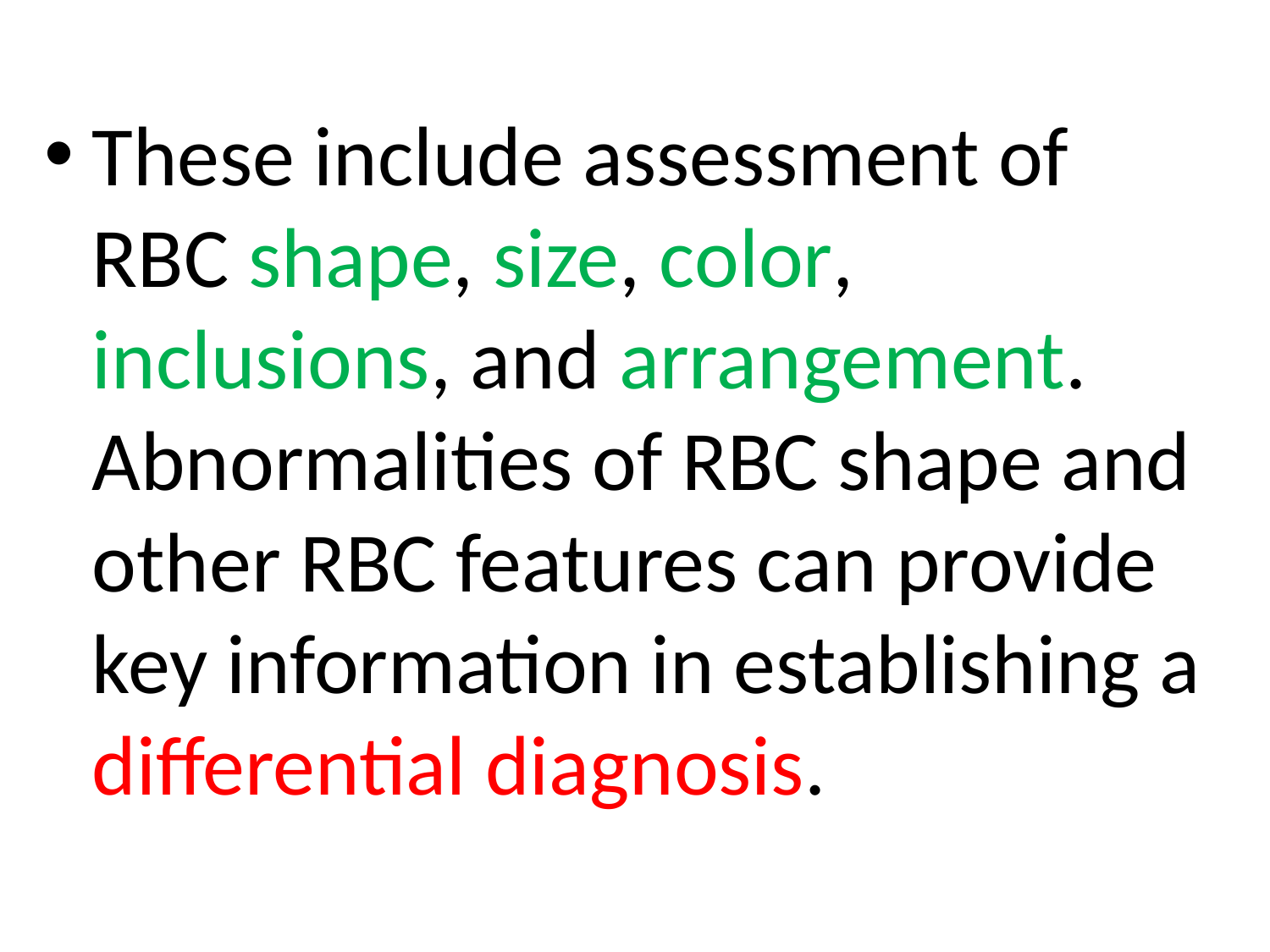

These include assessment of RBC shape, size, color, inclusions, and arrangement. Abnormalities of RBC shape and other RBC features can provide key information in establishing a differential diagnosis.